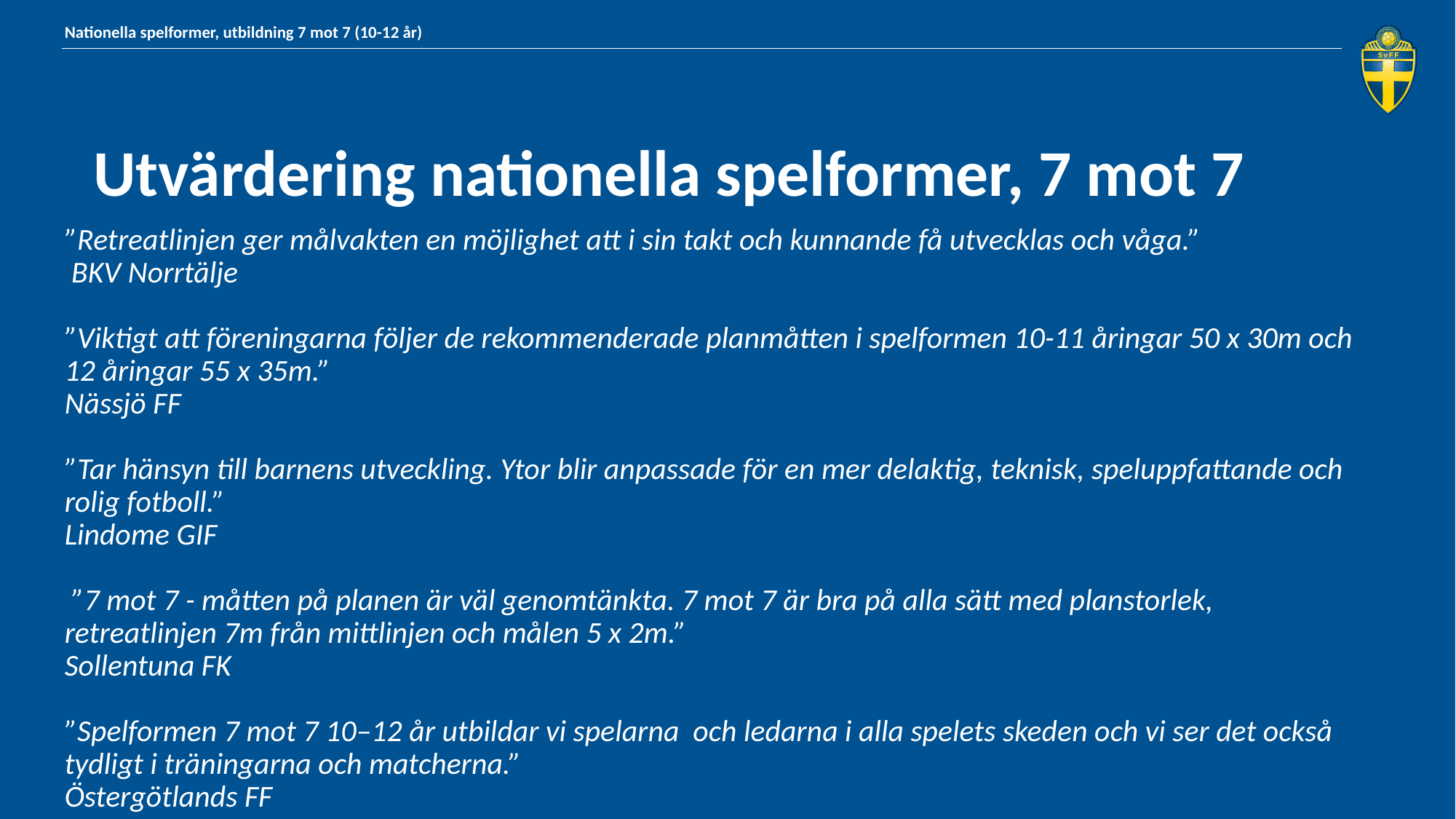

Nationella spelformer, utbildning 7 mot 7 (10-12 år)
Utvärdering nationella spelformer, 7 mot 7
# ”Retreatlinjen ger målvakten en möjlighet att i sin takt och kunnande få utvecklas och våga.”                        BKV Norrtälje ”Viktigt att föreningarna följer de rekommenderade planmåtten i spelformen 10-11 åringar 50 x 30m och 12 åringar 55 x 35m.” Nässjö FF ”Tar hänsyn till barnens utveckling. Ytor blir anpassade för en mer delaktig, teknisk, speluppfattande och rolig fotboll.” Lindome GIF ”7 mot 7 - måtten på planen är väl genomtänkta. 7 mot 7 är bra på alla sätt med planstorlek, retreatlinjen 7m från mittlinjen och målen 5 x 2m.” Sollentuna FK ”Spelformen 7 mot 7 10–12 år utbildar vi spelarna  och ledarna i alla spelets skeden och vi ser det också tydligt i träningarna och matcherna.” Östergötlands FF